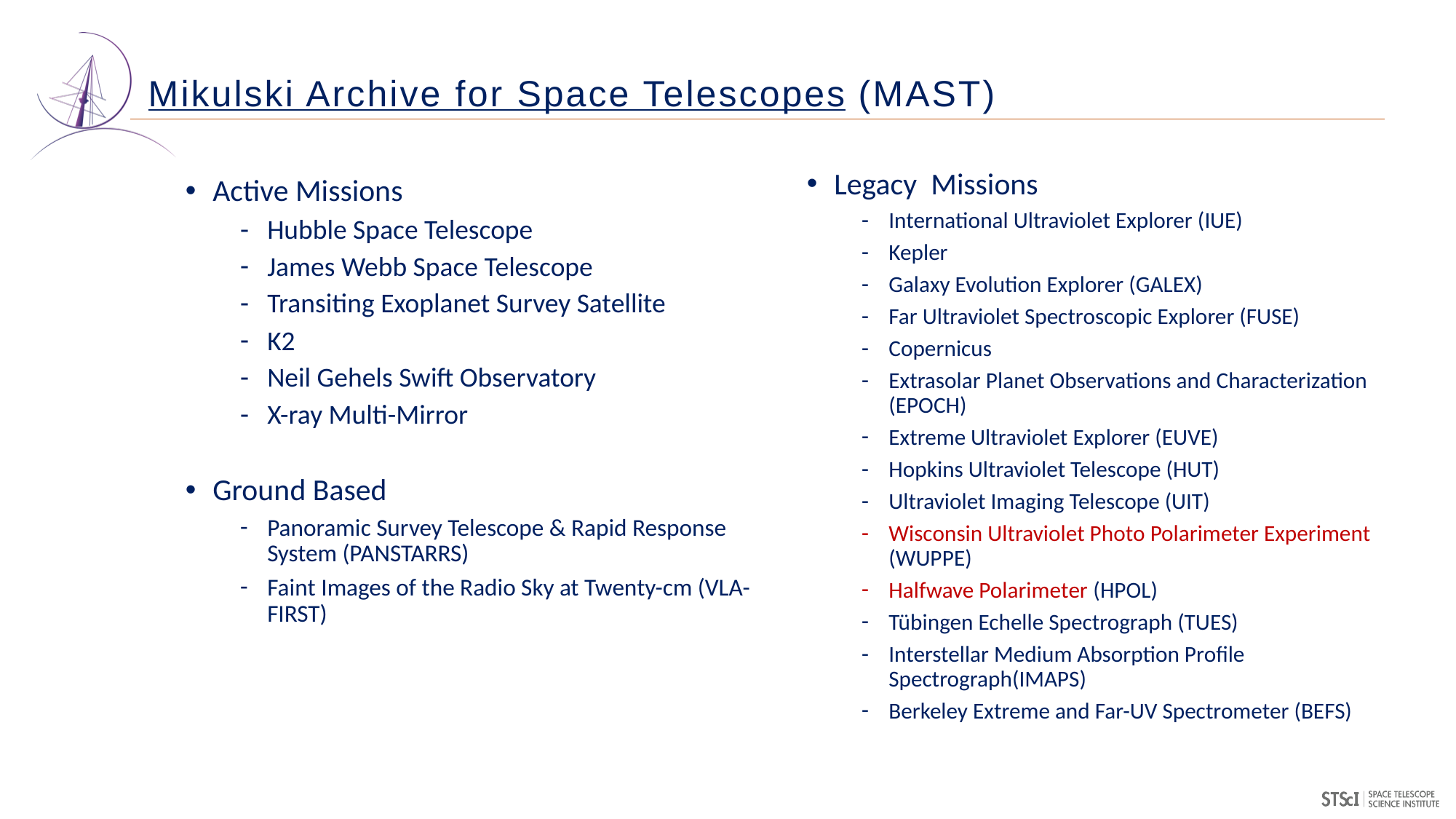

# Mikulski Archive for Space Telescopes (MAST)

Active Missions
Hubble Space Telescope
James Webb Space Telescope
Transiting Exoplanet Survey Satellite
K2
Neil Gehels Swift Observatory
X-ray Multi-Mirror

Ground Based
Panoramic Survey Telescope & Rapid Response System (PANSTARRS)
Faint Images of the Radio Sky at Twenty-cm (VLA-FIRST)

Legacy  Missions
International Ultraviolet Explorer (IUE)
Kepler
Galaxy Evolution Explorer (GALEX)
Far Ultraviolet Spectroscopic Explorer (FUSE)
Copernicus
Extrasolar Planet Observations and Characterization (EPOCH)
Extreme Ultraviolet Explorer (EUVE)
Hopkins Ultraviolet Telescope (HUT)
Ultraviolet Imaging Telescope (UIT)
Wisconsin Ultraviolet Photo Polarimeter Experiment (WUPPE)
Halfwave Polarimeter (HPOL)
Tübingen Echelle Spectrograph (TUES)
Interstellar Medium Absorption Profile Spectrograph(IMAPS)
Berkeley Extreme and Far-UV Spectrometer (BEFS)